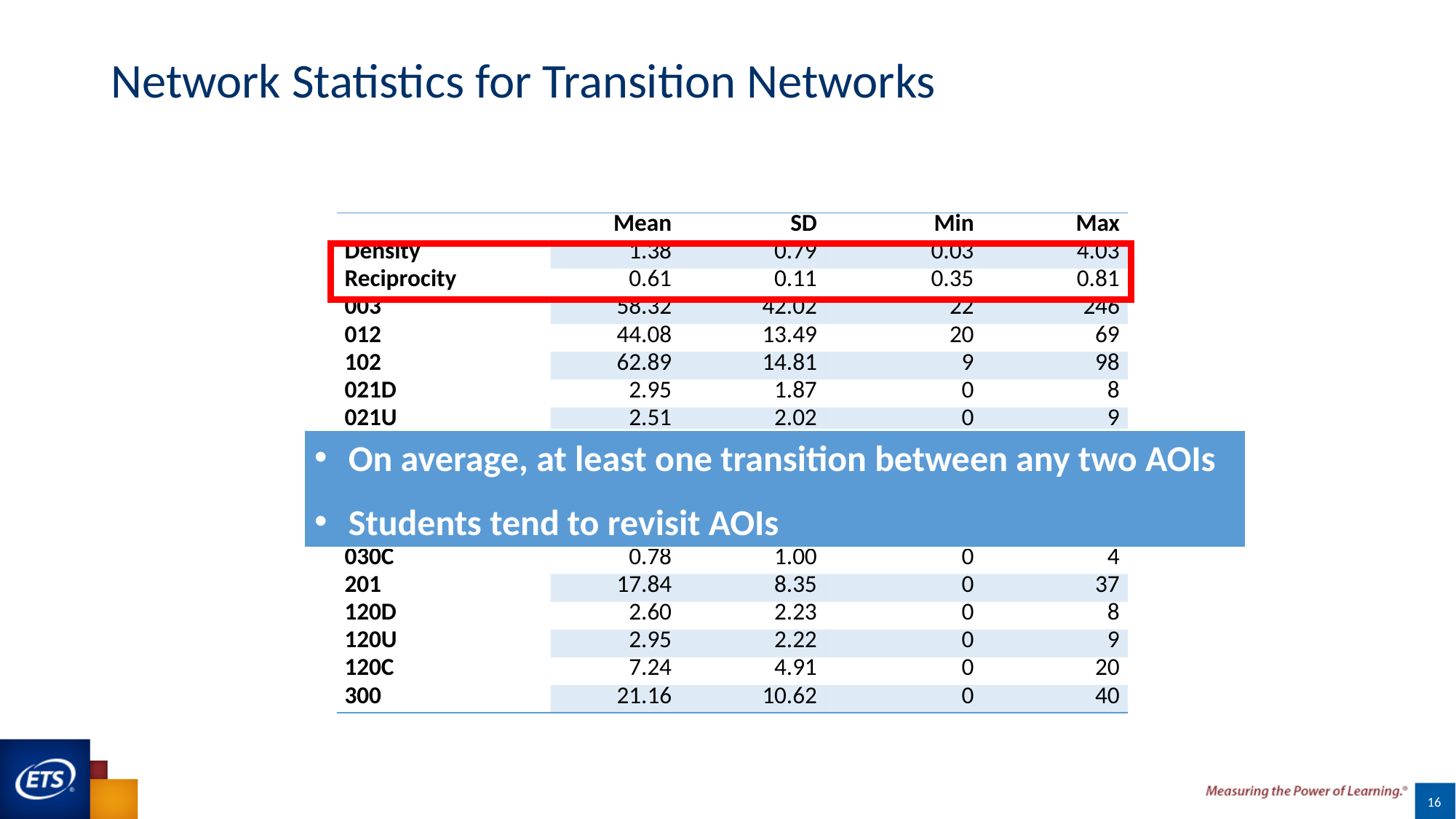

# Network Statistics for Transition Networks

|  | Mean | SD | Min | Max |
| --- | --- | --- | --- | --- |
| Density | 1.38 | 0.79 | 0.03 | 4.03 |
| Reciprocity | 0.61 | 0.11 | 0.35 | 0.81 |
| 003 | 58.32 | 42.02 | 22 | 246 |
| 012 | 44.08 | 13.49 | 20 | 69 |
| 102 | 62.89 | 14.81 | 9 | 98 |
| 021D | 2.95 | 1.87 | 0 | 8 |
| 021U | 2.51 | 2.02 | 0 | 9 |
| 021C | 6.19 | 3.91 | 0 | 16 |
| 111D | 17.73 | 5.59 | 1 | 29 |
| 111U | 17.84 | 5.70 | 1 | 26 |
| 030T | 1.35 | 1.34 | 0 | 5 |
| 030C | 0.78 | 1.00 | 0 | 4 |
| 201 | 17.84 | 8.35 | 0 | 37 |
| 120D | 2.60 | 2.23 | 0 | 8 |
| 120U | 2.95 | 2.22 | 0 | 9 |
| 120C | 7.24 | 4.91 | 0 | 20 |
| 300 | 21.16 | 10.62 | 0 | 40 |

On average, at least one transition between any two AOIs

Students tend to revisit AOIs
16